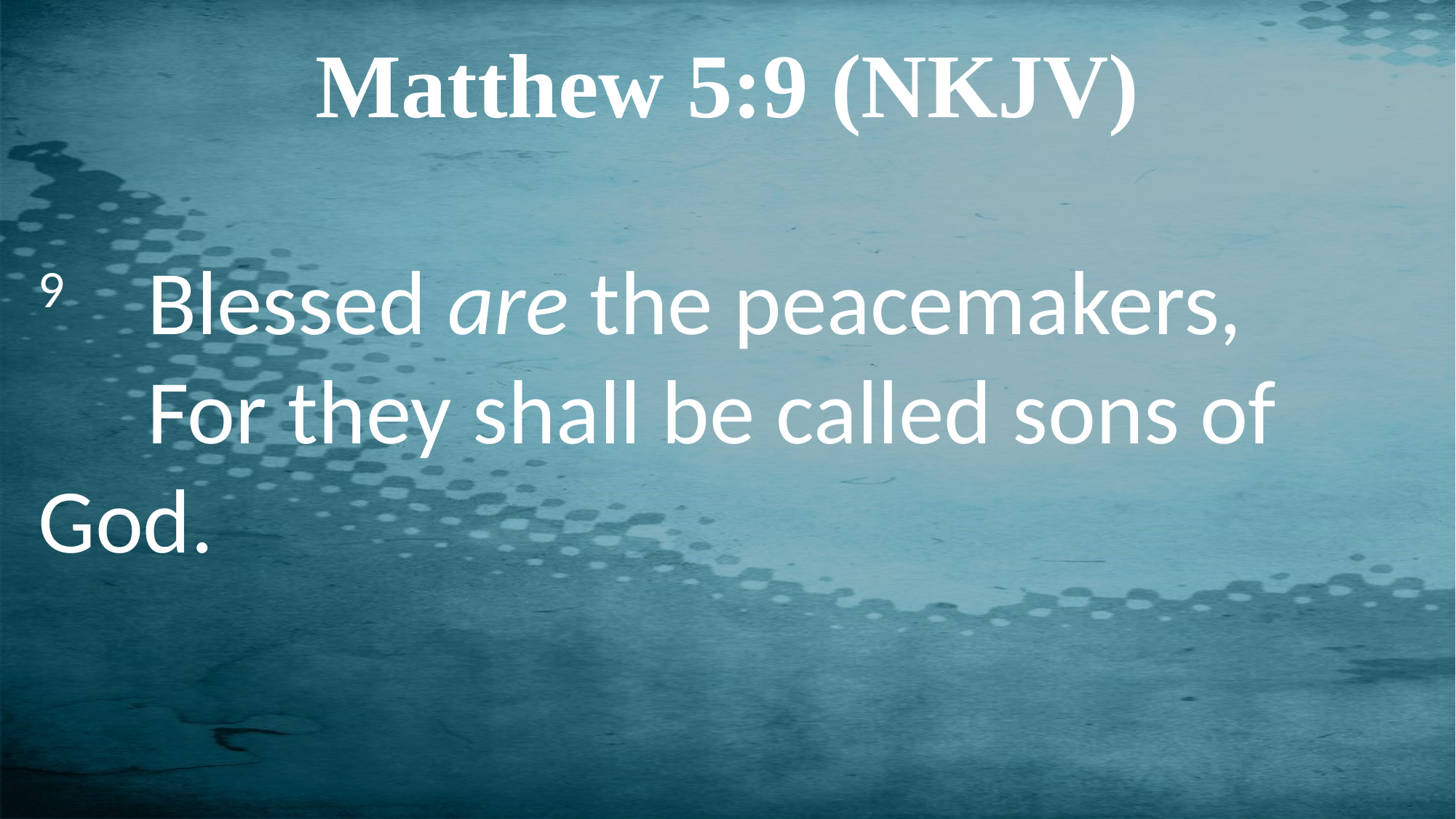

Matthew 5:9 (NKJV)
9 	Blessed are the peacemakers,
    	For they shall be called sons of 	God.